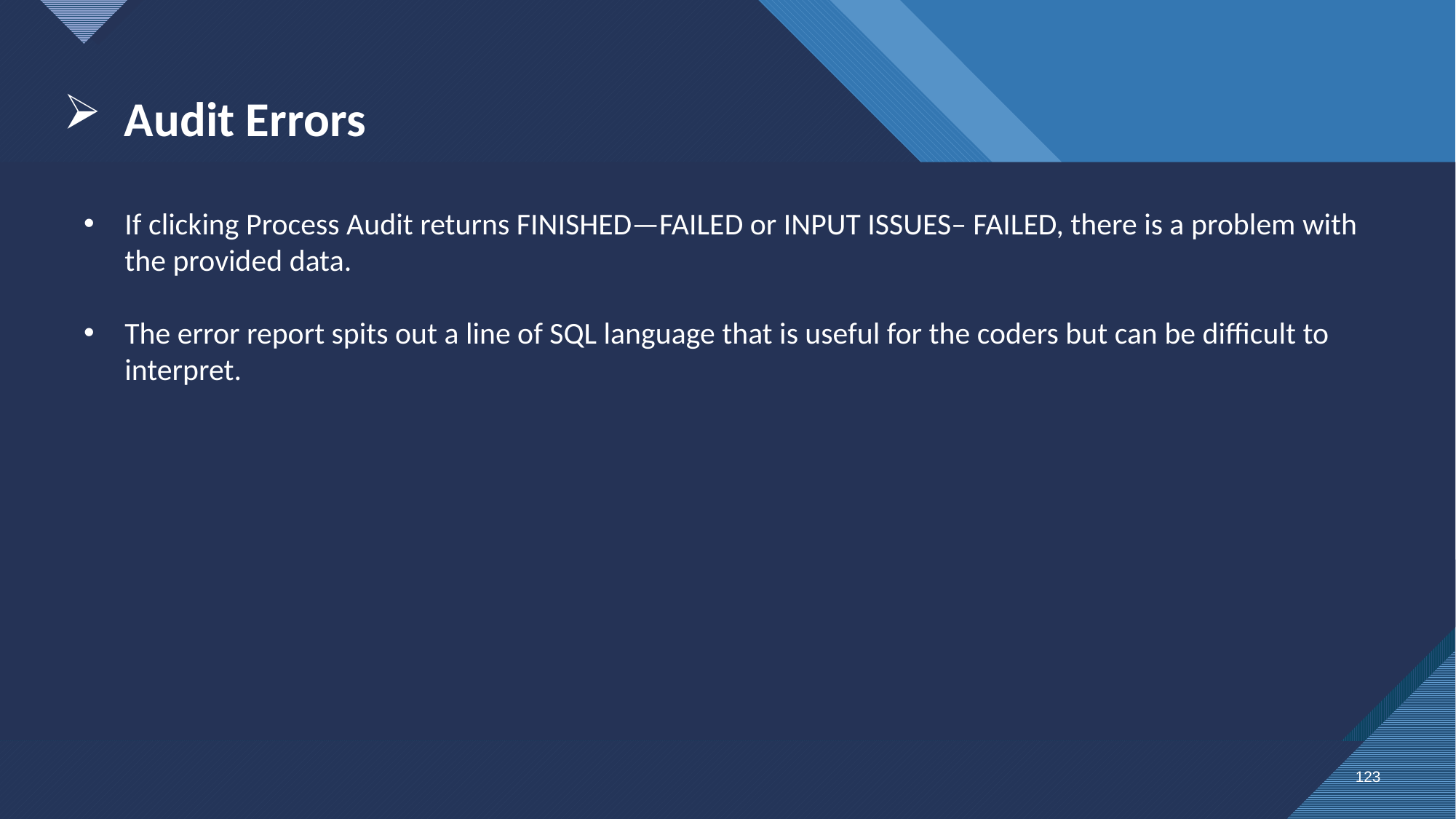

Audit Errors
If clicking Process Audit returns FINISHED—FAILED or INPUT ISSUES– FAILED, there is a problem with the provided data.

The error report spits out a line of SQL language that is useful for the coders but can be difficult to interpret.

	123